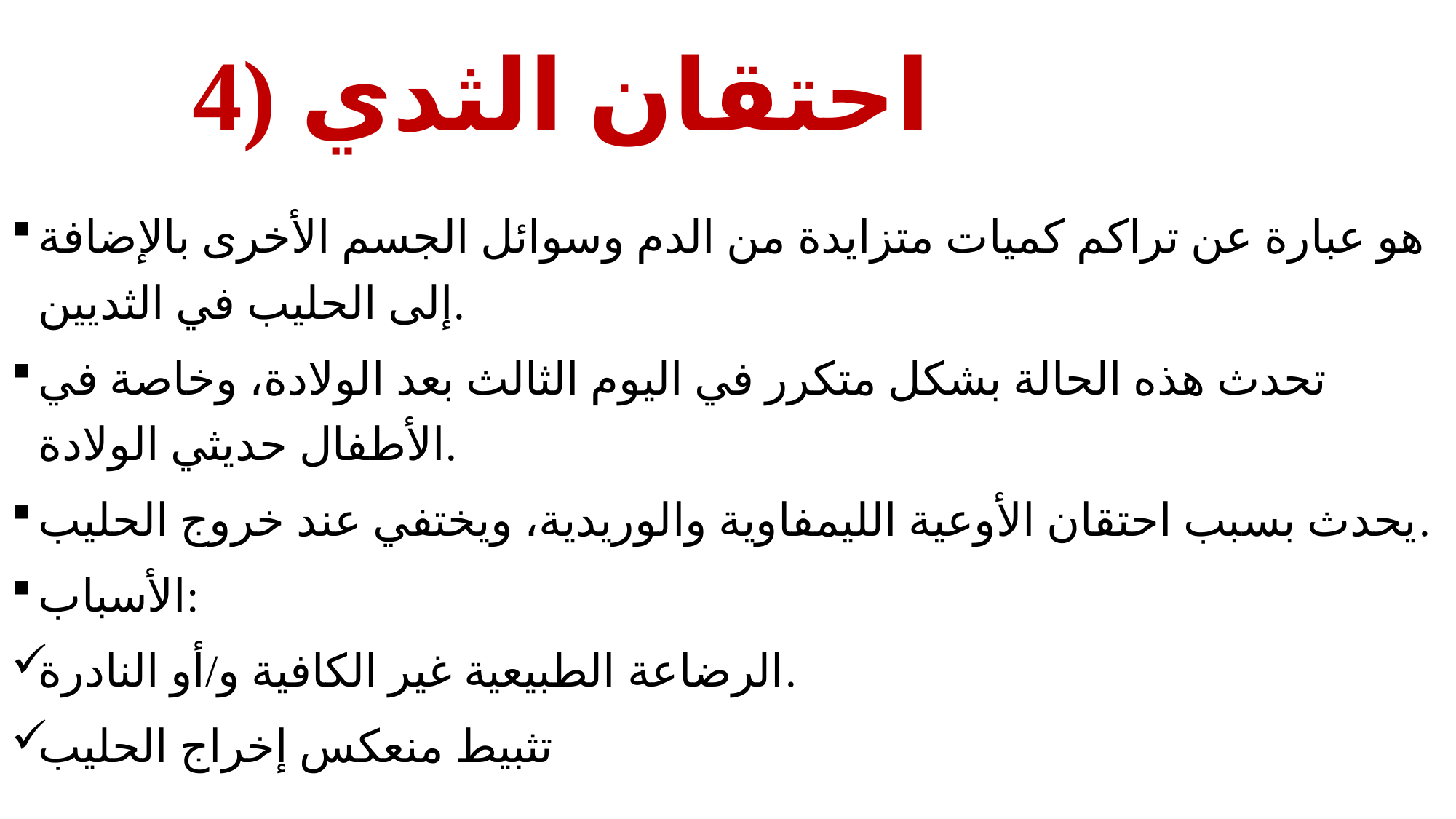

# 4) احتقان الثدي
هو عبارة عن تراكم كميات متزايدة من الدم وسوائل الجسم الأخرى بالإضافة إلى الحليب في الثديين.
تحدث هذه الحالة بشكل متكرر في اليوم الثالث بعد الولادة، وخاصة في الأطفال حديثي الولادة.
يحدث بسبب احتقان الأوعية الليمفاوية والوريدية، ويختفي عند خروج الحليب.
الأسباب:
الرضاعة الطبيعية غير الكافية و/أو النادرة.
تثبيط منعكس إخراج الحليب